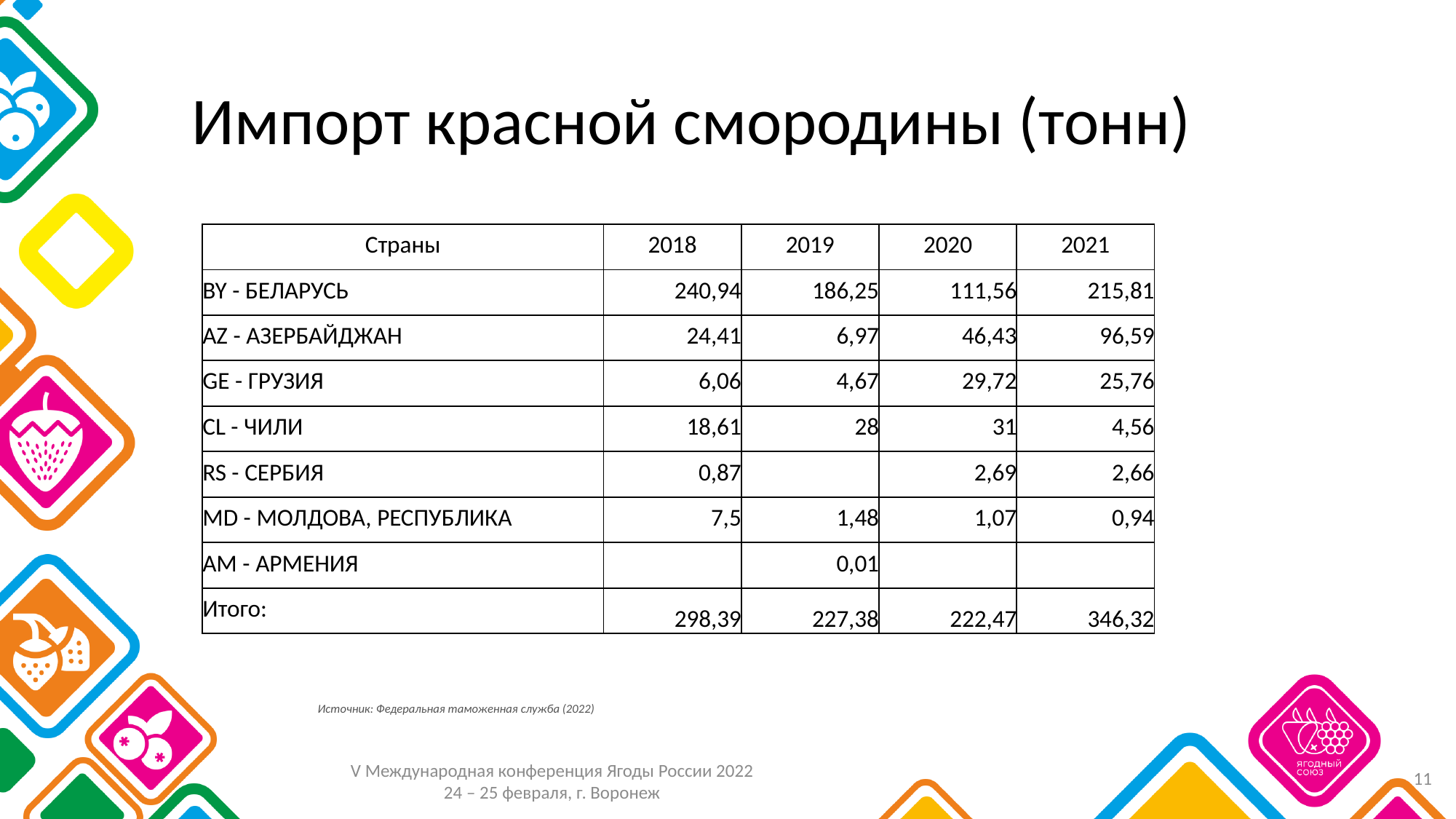

# Импорт красной смородины (тонн)
| Страны | 2018 | 2019 | 2020 | 2021 |
| --- | --- | --- | --- | --- |
| BY - БЕЛАРУСЬ | 240,94 | 186,25 | 111,56 | 215,81 |
| AZ - АЗЕРБАЙДЖАН | 24,41 | 6,97 | 46,43 | 96,59 |
| GE - ГРУЗИЯ | 6,06 | 4,67 | 29,72 | 25,76 |
| CL - ЧИЛИ | 18,61 | 28 | 31 | 4,56 |
| RS - СЕРБИЯ | 0,87 |  | 2,69 | 2,66 |
| MD - МОЛДОВА, РЕСПУБЛИКА | 7,5 | 1,48 | 1,07 | 0,94 |
| AM - АРМЕНИЯ |  | 0,01 |  |  |
| Итого: | 298,39 | 227,38 | 222,47 | 346,32 |
Источник: Федеральная таможенная служба (2022)

11
V Международная конференция Ягоды России 2022
24 – 25 февраля, г. Воронеж